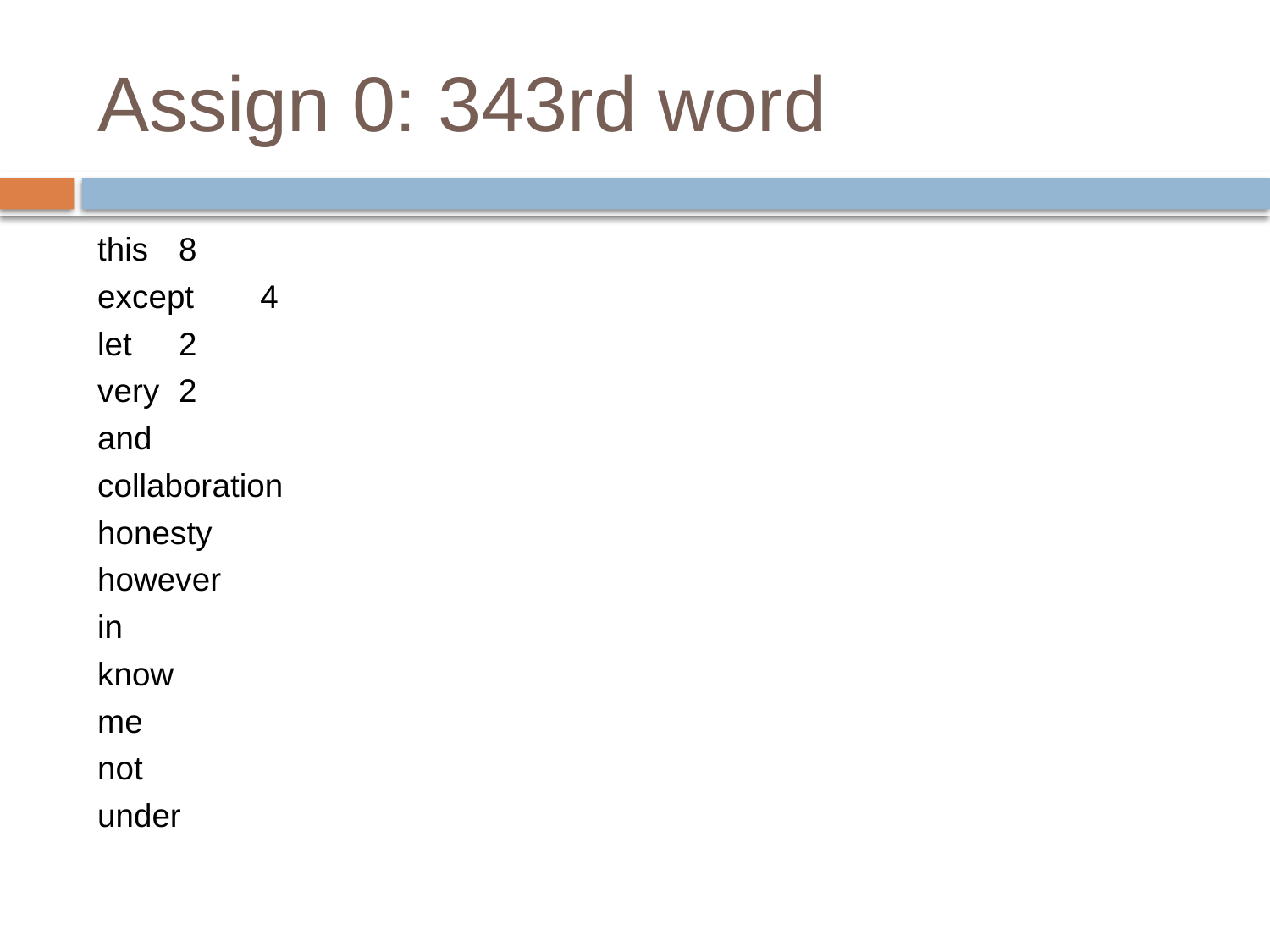

# Assign 0: 343rd word
this	8
except	4
let	2
very	2
and
collaboration
honesty
however
in
know
me
not
under